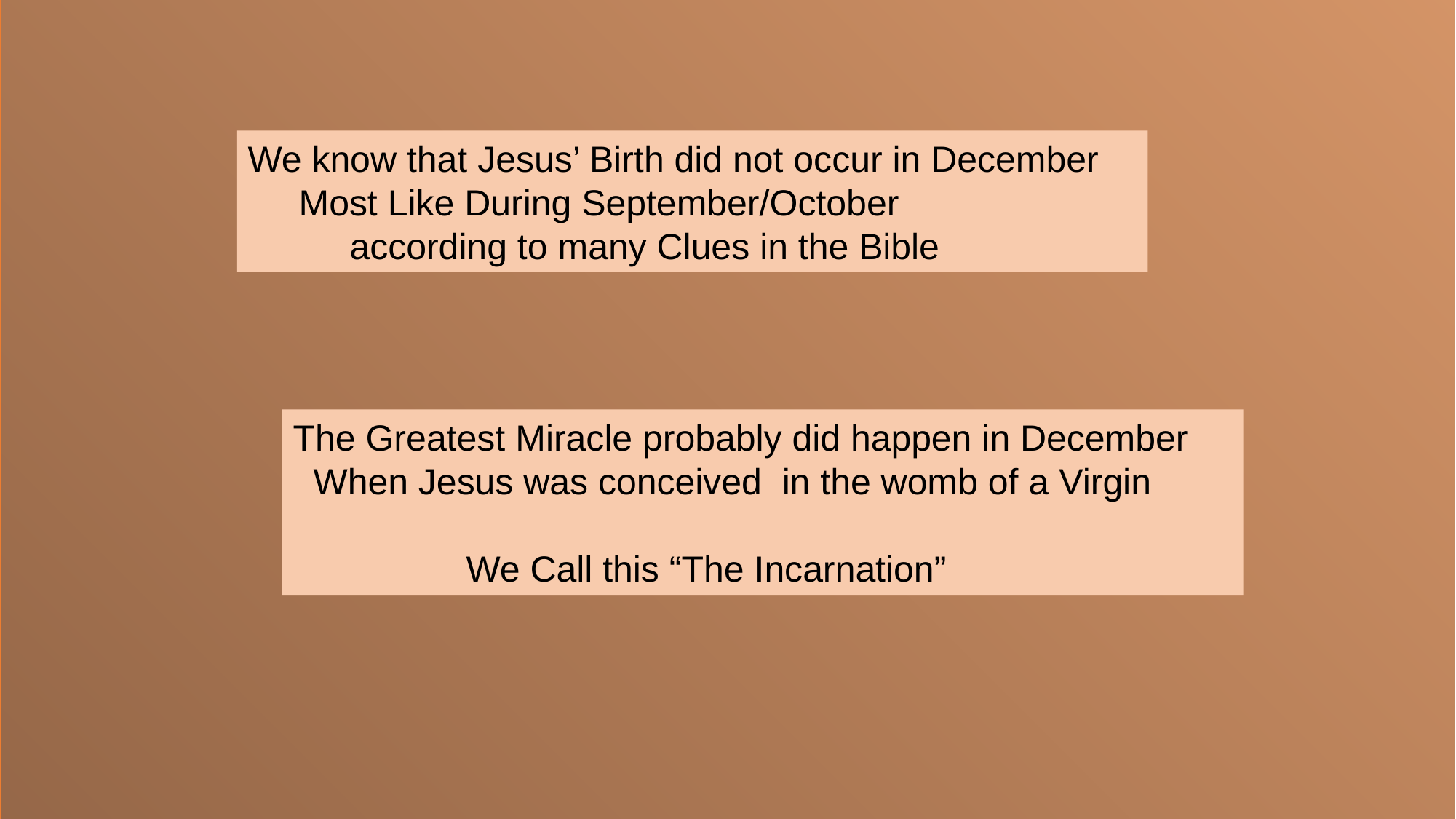

We know that Jesus’ Birth did not occur in December
     Most Like During September/October
          according to many Clues in the Bible
The Greatest Miracle probably did happen in December
  When Jesus was conceived  in the womb of a Virgin

                 We Call this “The Incarnation”